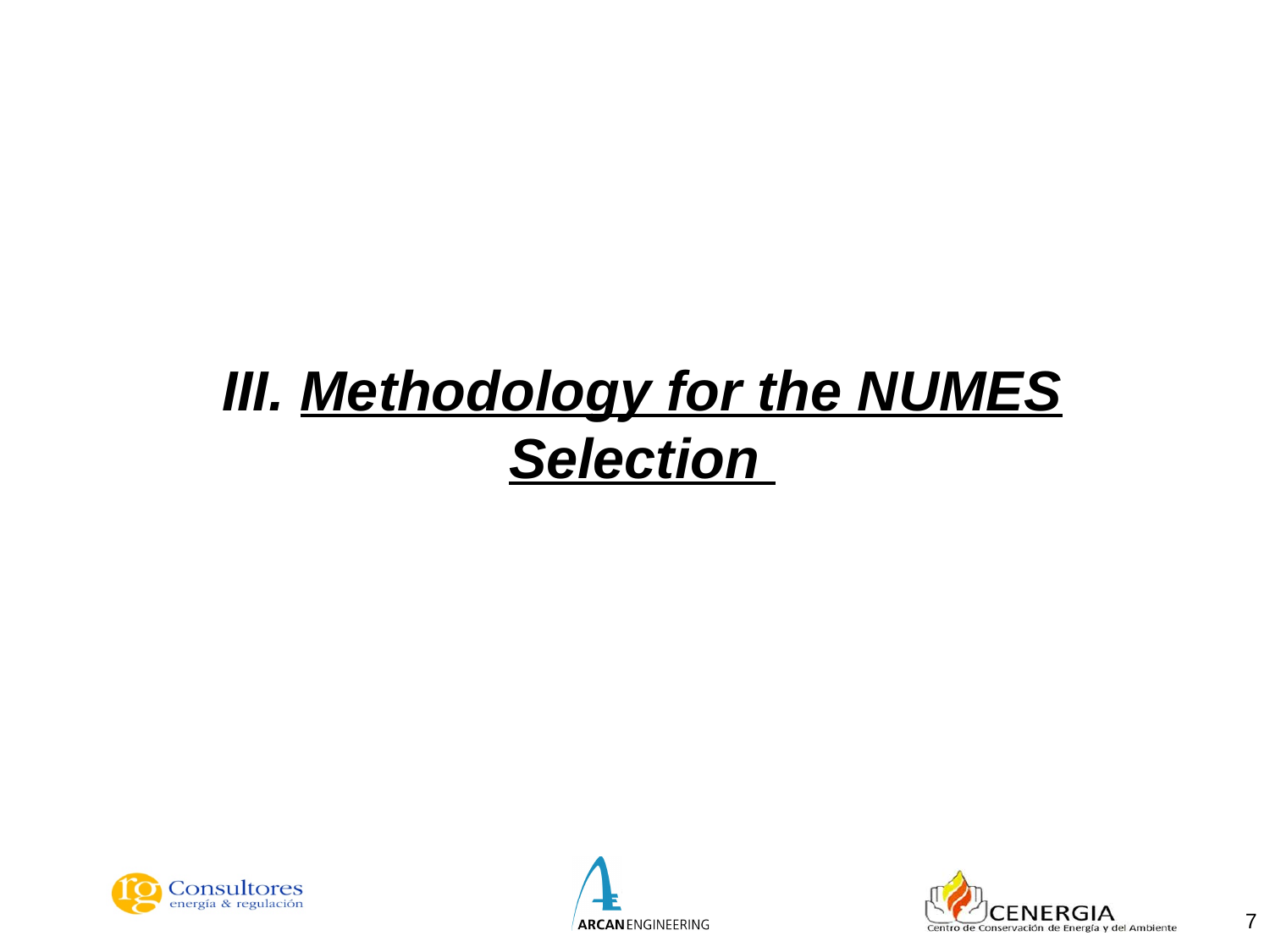

# III. Methodology for the NUMES Selection
7